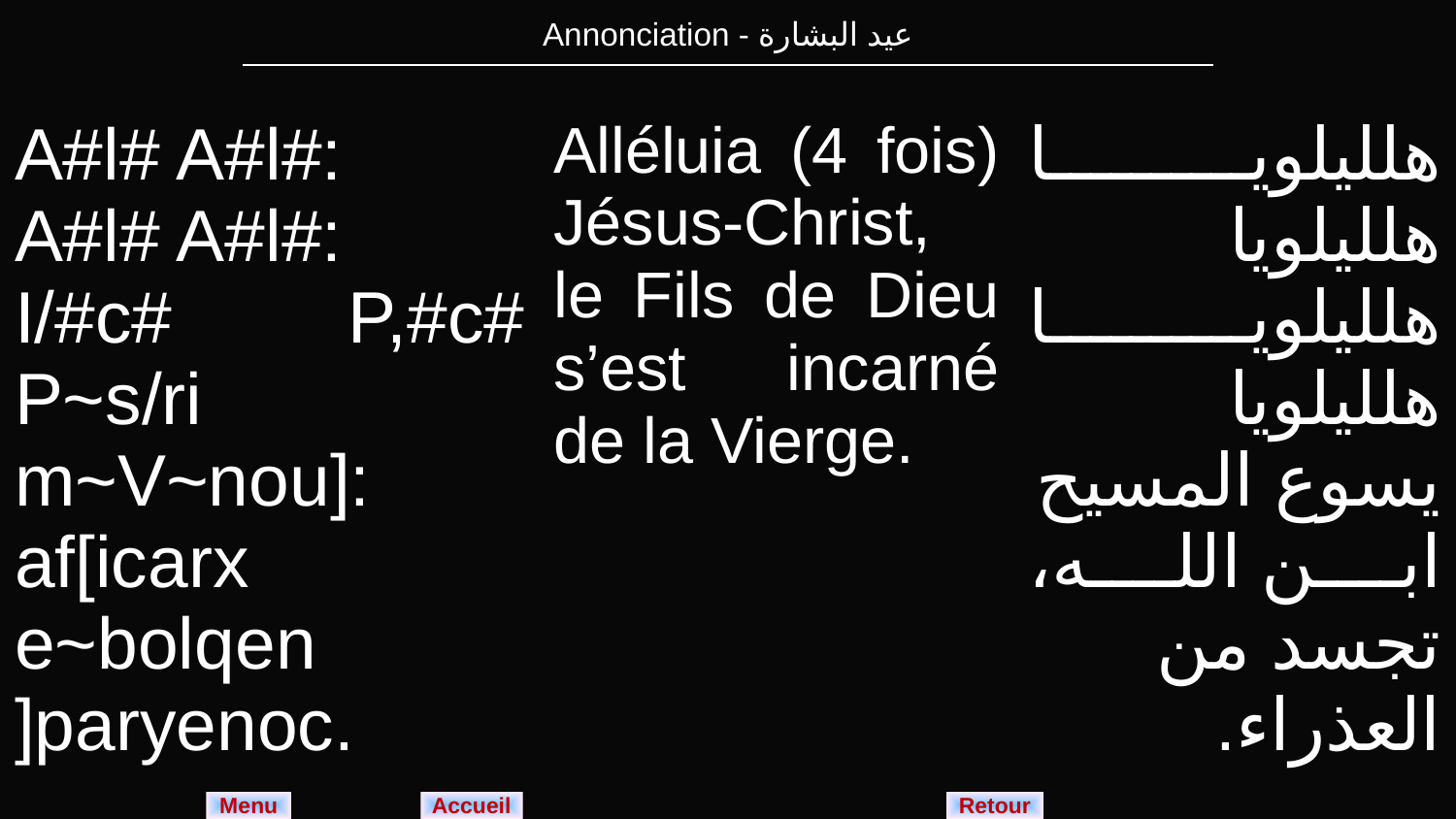

| Annonciation - عيد البشارة |
| --- |
| A#l# A#l#: A#l# A#l#: I/#c# P,#c# P~s/ri m~V~nou]: af[icarx e~bolqen ]paryenoc. | Alléluia (4 fois) Jésus-Christ, le Fils de Dieu s’est incarné de la Vierge. | هلليلويا هلليلويا هلليلويا هلليلويا يسوع المسيح ابن الله، تجسد من العذراء. |
| --- | --- | --- |
Menu
Retour